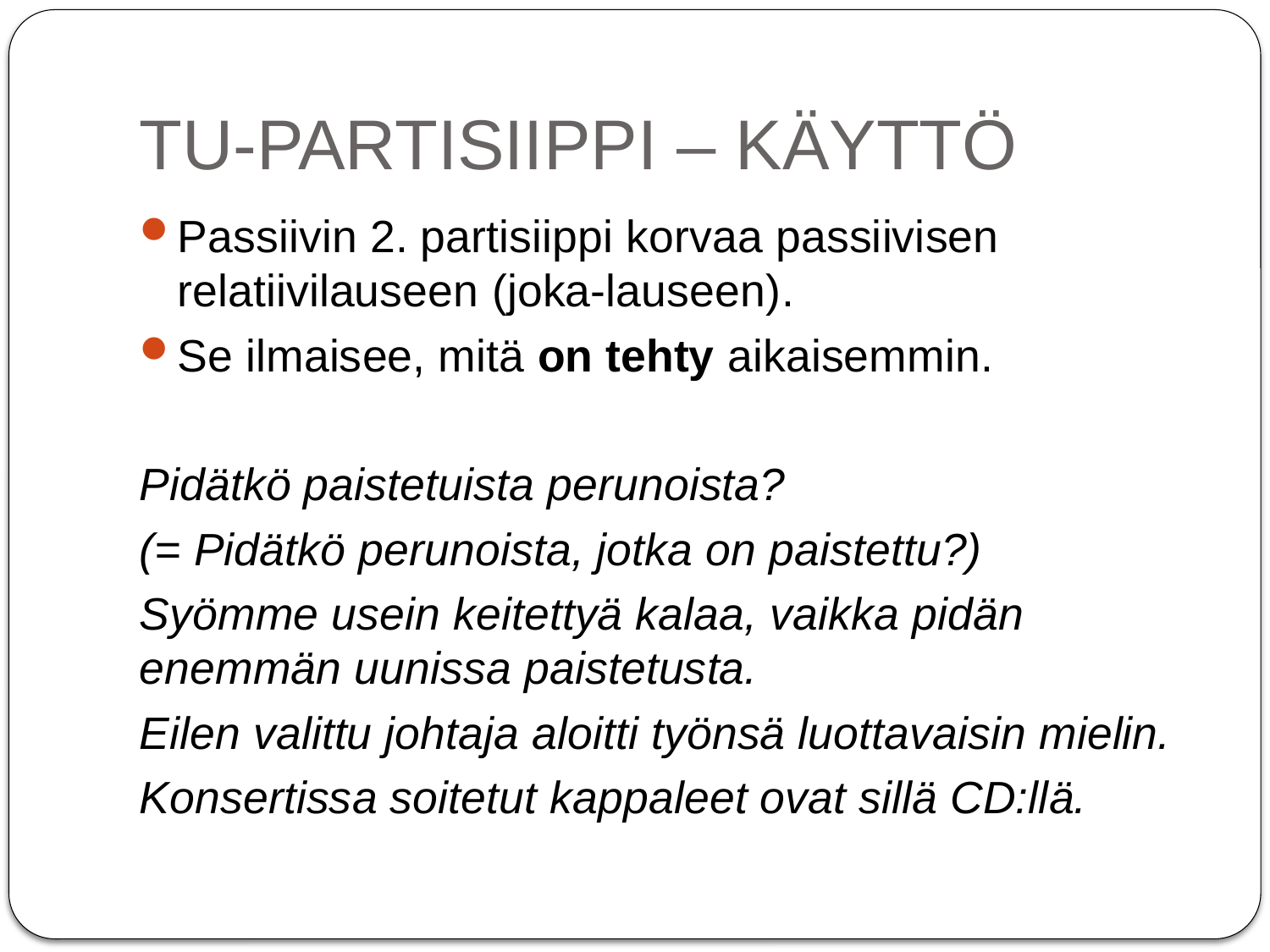

# TU-PARTISIIPPI – KÄYTTÖ
Passiivin 2. partisiippi korvaa passiivisen relatiivilauseen (joka-lauseen).
Se ilmaisee, mitä on tehty aikaisemmin.

Pidätkö paistetuista perunoista?
(= Pidätkö perunoista, jotka on paistettu?)
Syömme usein keitettyä kalaa, vaikka pidän enemmän uunissa paistetusta.
Eilen valittu johtaja aloitti työnsä luottavaisin mielin.
Konsertissa soitetut kappaleet ovat sillä CD:llä.